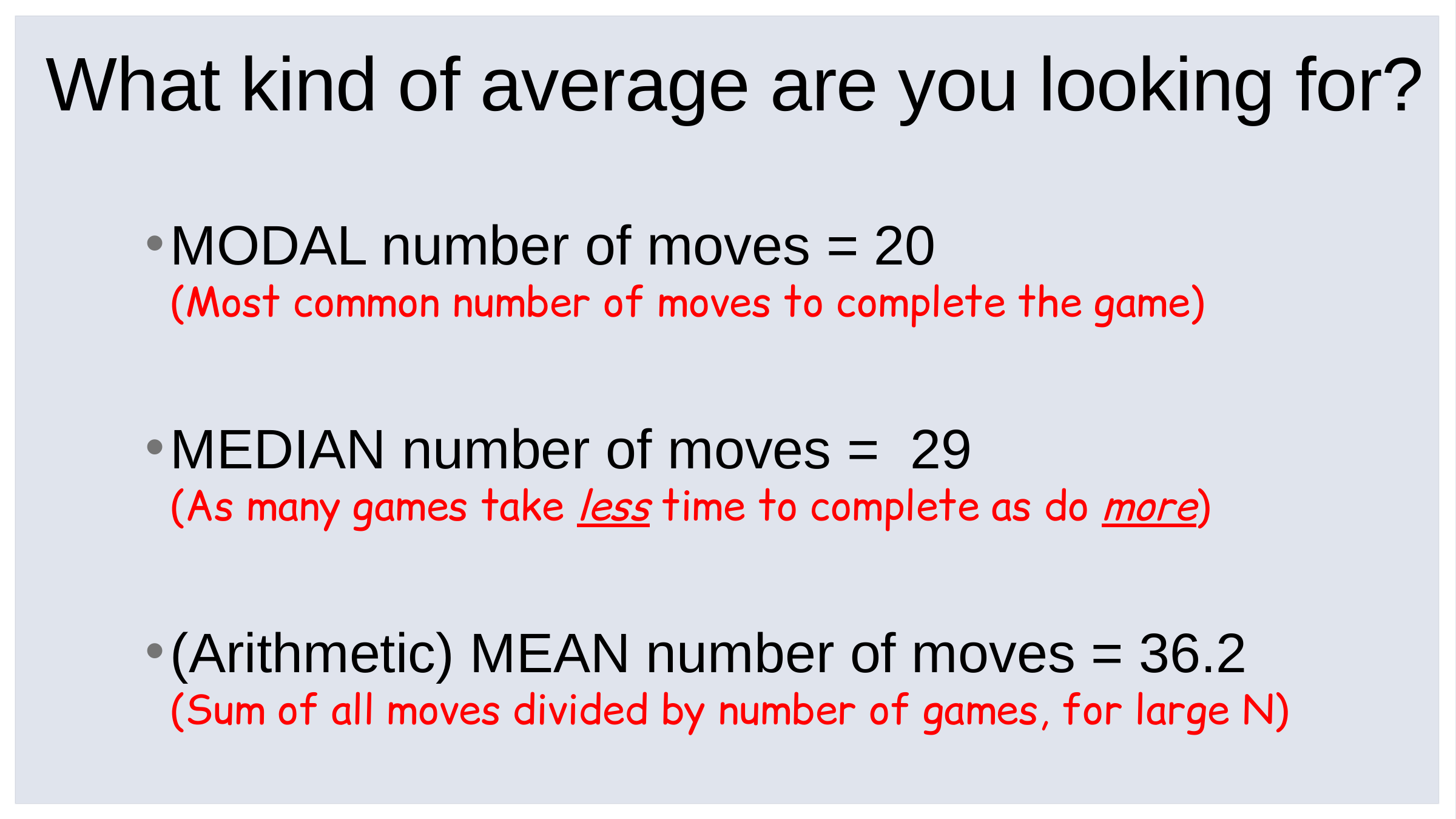

What kind of average are you looking for?
MODAL number of moves = 20
(Most common number of moves to complete the game)
MEDIAN number of moves =  29
(As many games take less time to complete as do more)
(Arithmetic) MEAN number of moves = 36.2
(Sum of all moves divided by number of games, for large N)